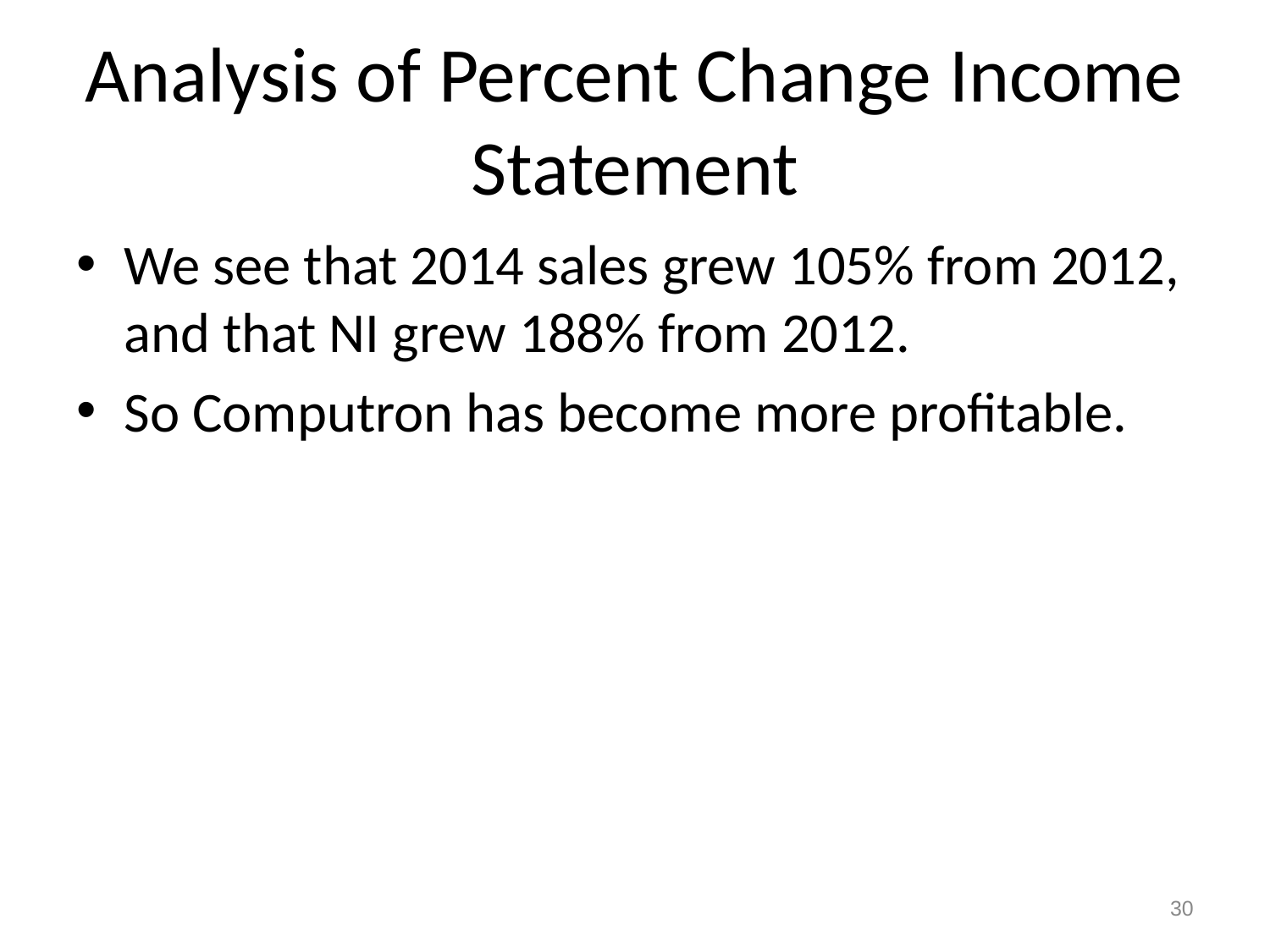

# Analysis of Percent Change Income Statement
We see that 2014 sales grew 105% from 2012, and that NI grew 188% from 2012.
So Computron has become more profitable.
30